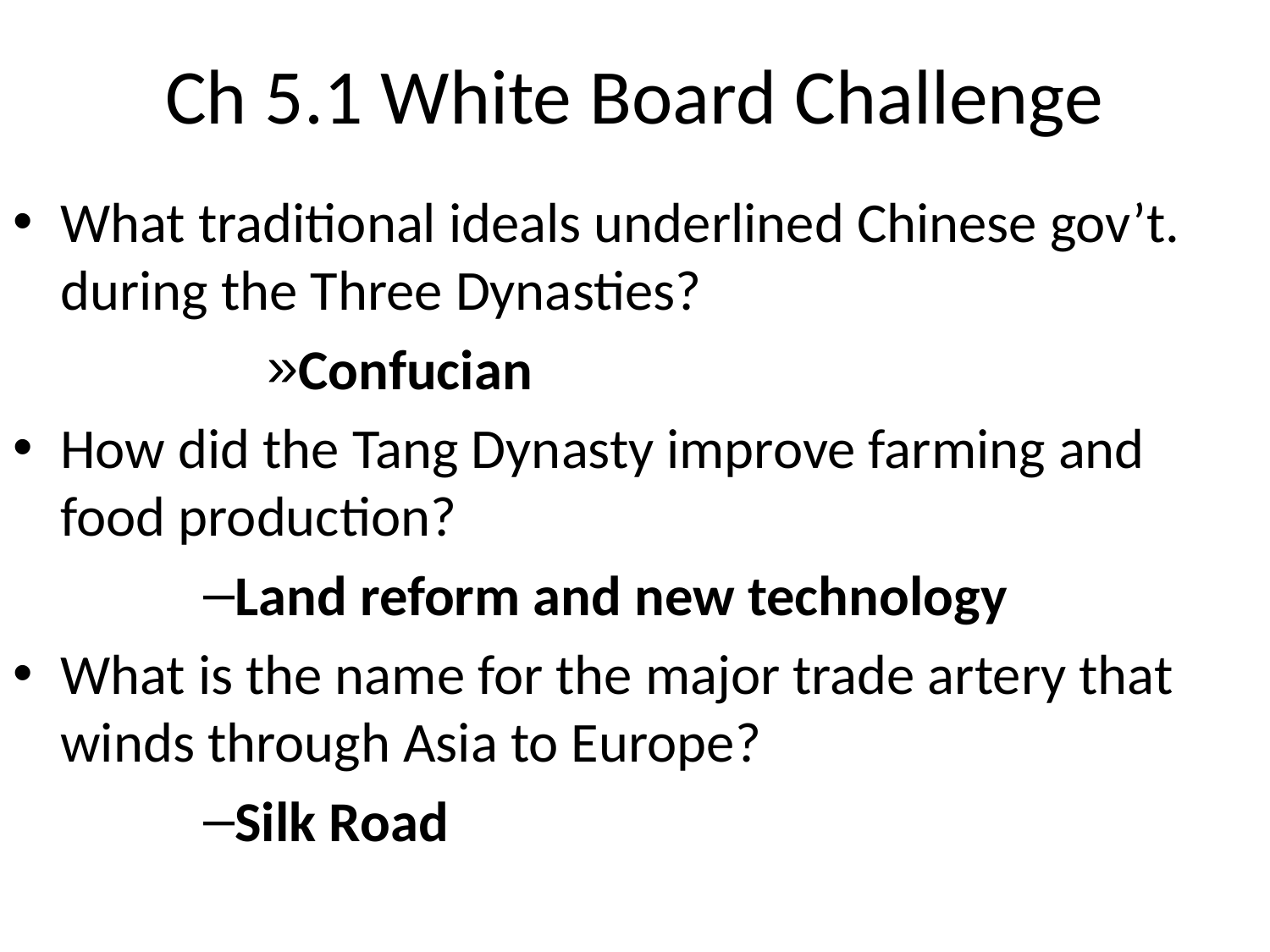

# Ch 5.1 White Board Challenge
What traditional ideals underlined Chinese gov’t. during the Three Dynasties?
Confucian
How did the Tang Dynasty improve farming and food production?
Land reform and new technology
What is the name for the major trade artery that winds through Asia to Europe?
Silk Road